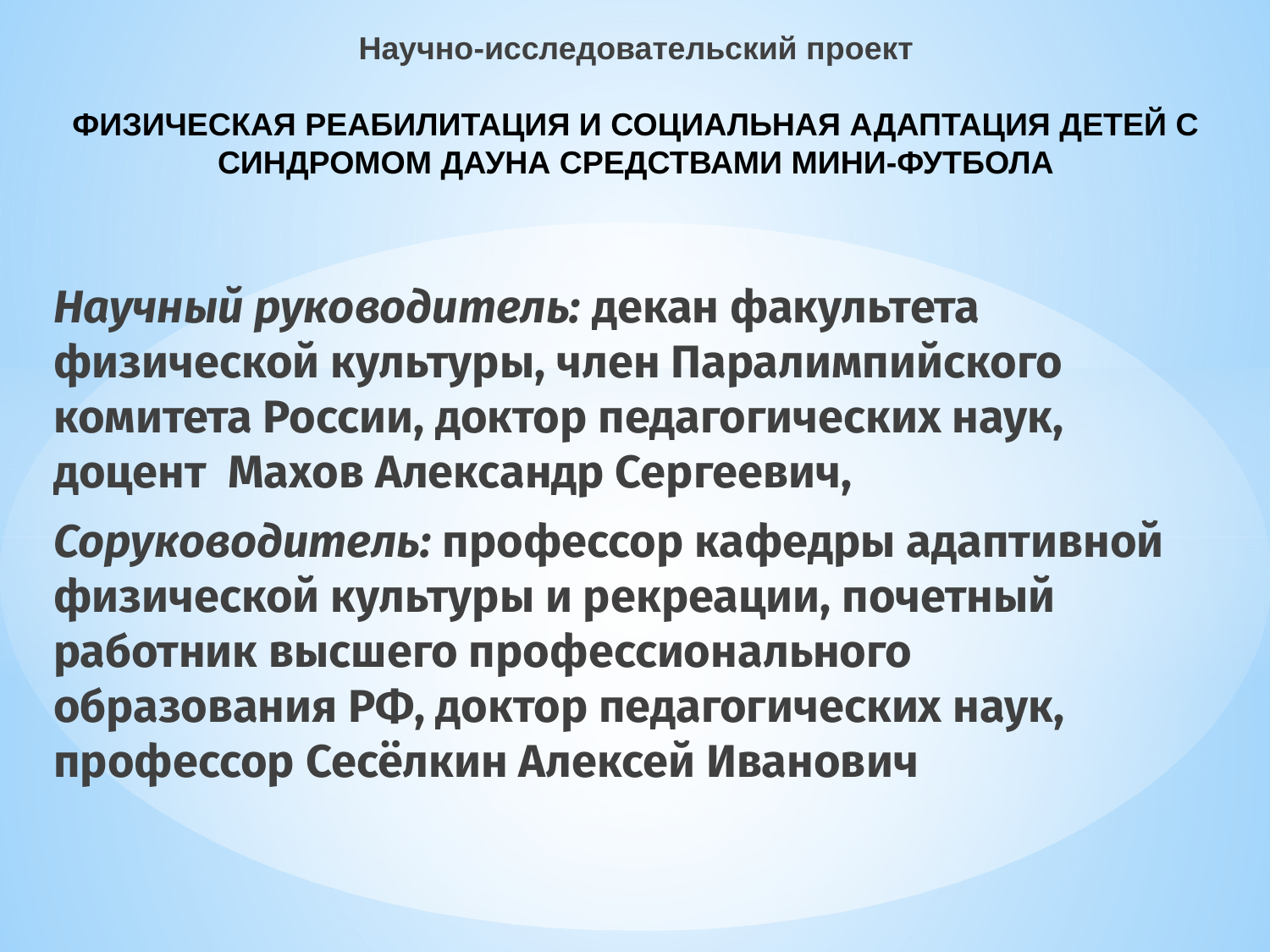

Научно-исследовательский проект

ФИЗИЧЕСКАЯ РЕАБИЛИТАЦИЯ И СОЦИАЛЬНАЯ АДАПТАЦИЯ ДЕТЕЙ С СИНДРОМОМ ДАУНА СРЕДСТВАМИ МИНИ-ФУТБОЛА

Научный руководитель: декан факультета физической культуры, член Паралимпийского комитета России, доктор педагогических наук, доцент  Махов Александр Сергеевич,
Соруководитель: профессор кафедры адаптивной физической культуры и рекреации, почетный работник высшего профессионального образования РФ, доктор педагогических наук, профессор Сесёлкин Алексей Иванович